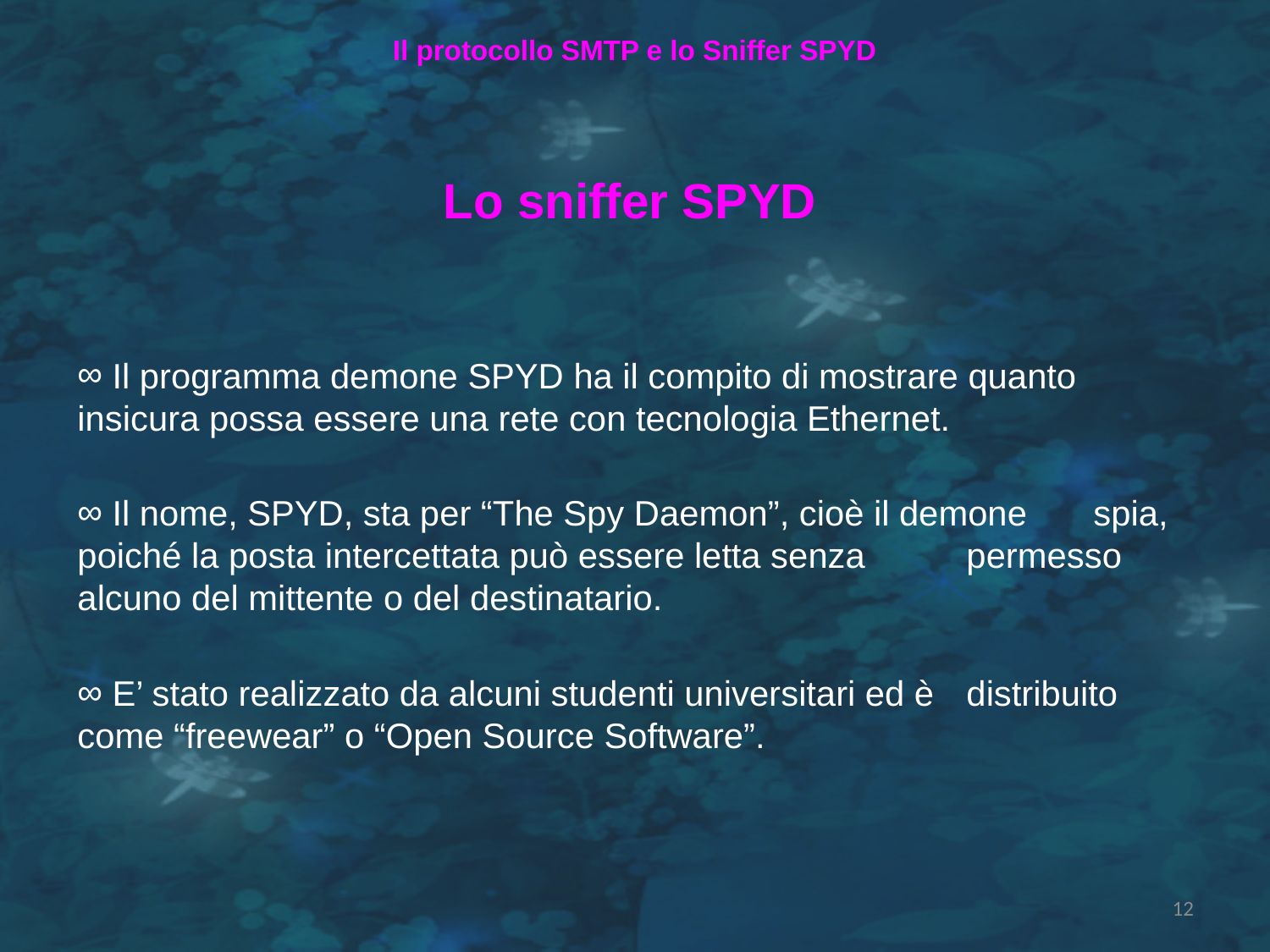

Il protocollo SMTP e lo Sniffer SPYD
Lo sniffer SPYD
 Il programma demone SPYD ha il compito di mostrare quanto 	insicura possa essere una rete con tecnologia Ethernet.
 Il nome, SPYD, sta per “The Spy Daemon”, cioè il demone 	spia, poiché la posta intercettata può essere letta senza 	permesso alcuno del mittente o del destinatario.
 E’ stato realizzato da alcuni studenti universitari ed è 	distribuito come “freewear” o “Open Source Software”.
12